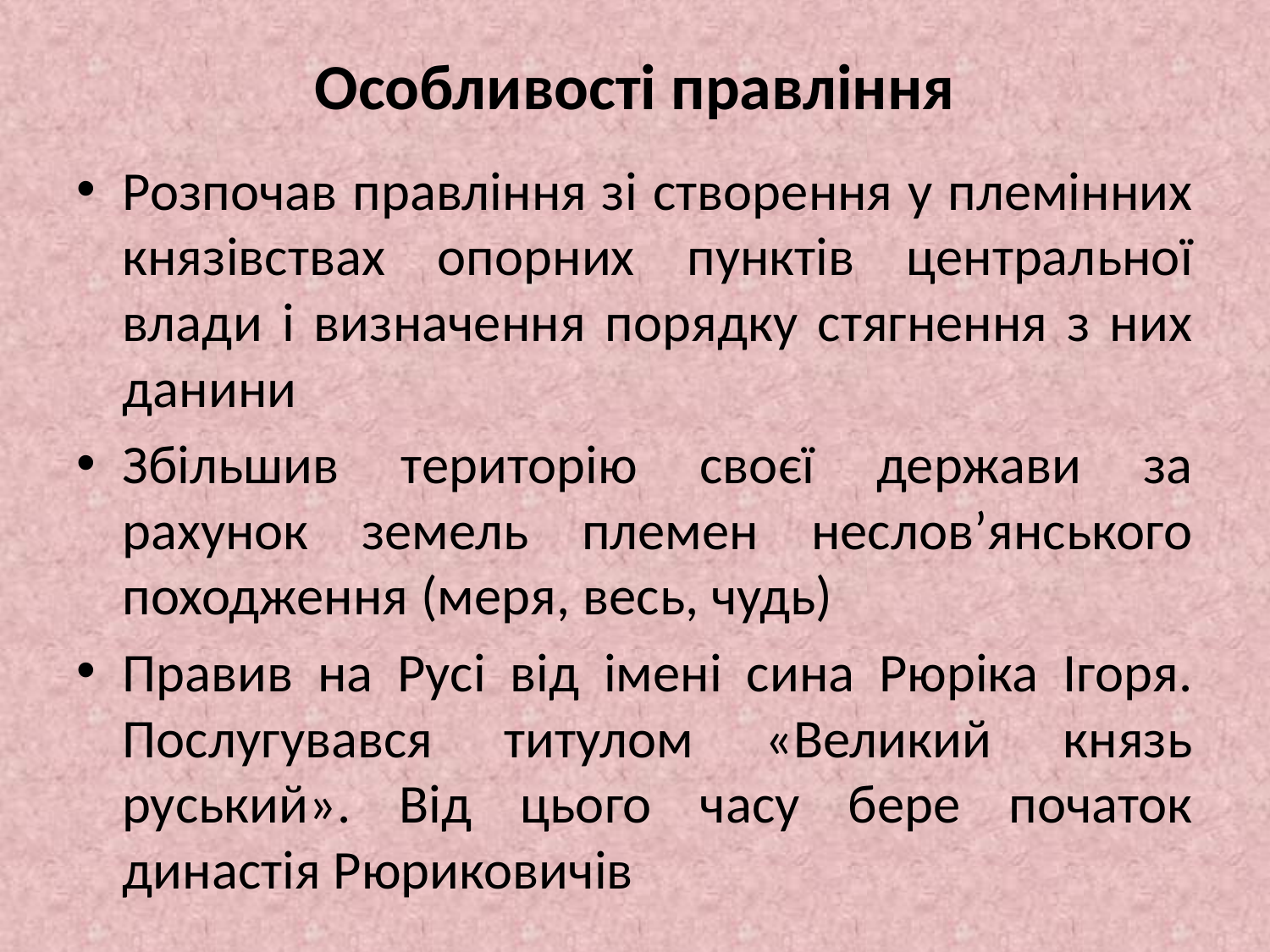

# Особливості правління
Розпочав правління зі створення у племінних князівствах опорних пунктів центральної влади і визначення порядку стягнення з них данини
Збільшив територію своєї держави за рахунок земель племен неслов’янського походження (меря, весь, чудь)
Правив на Русі від імені сина Рюріка Ігоря. Послугувався титулом «Великий князь руський». Від цього часу бере початок династія Рюриковичів